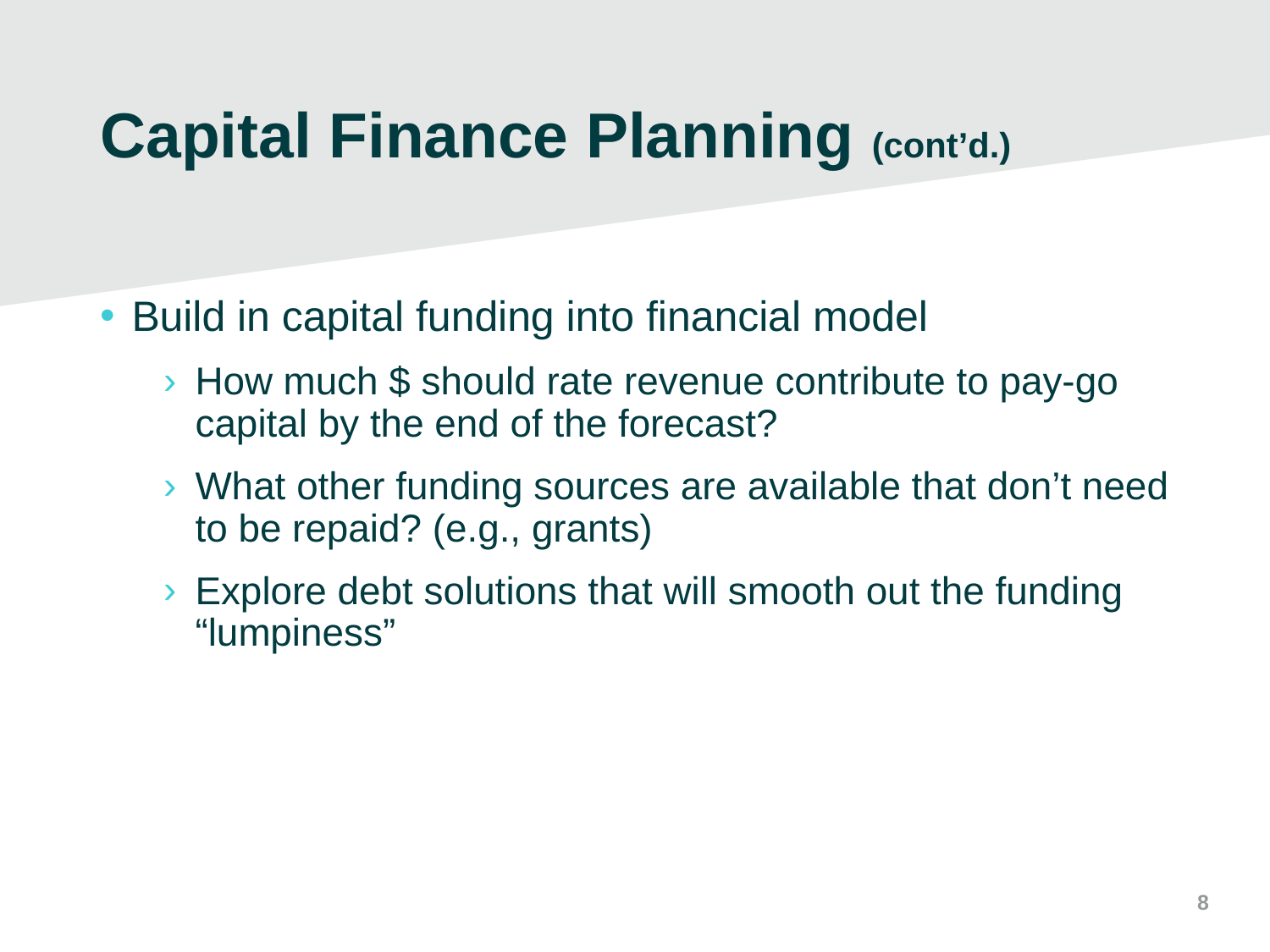

# Capital Finance Planning (cont’d.)
Build in capital funding into financial model
How much $ should rate revenue contribute to pay-go capital by the end of the forecast?
What other funding sources are available that don’t need to be repaid? (e.g., grants)
Explore debt solutions that will smooth out the funding “lumpiness”
8